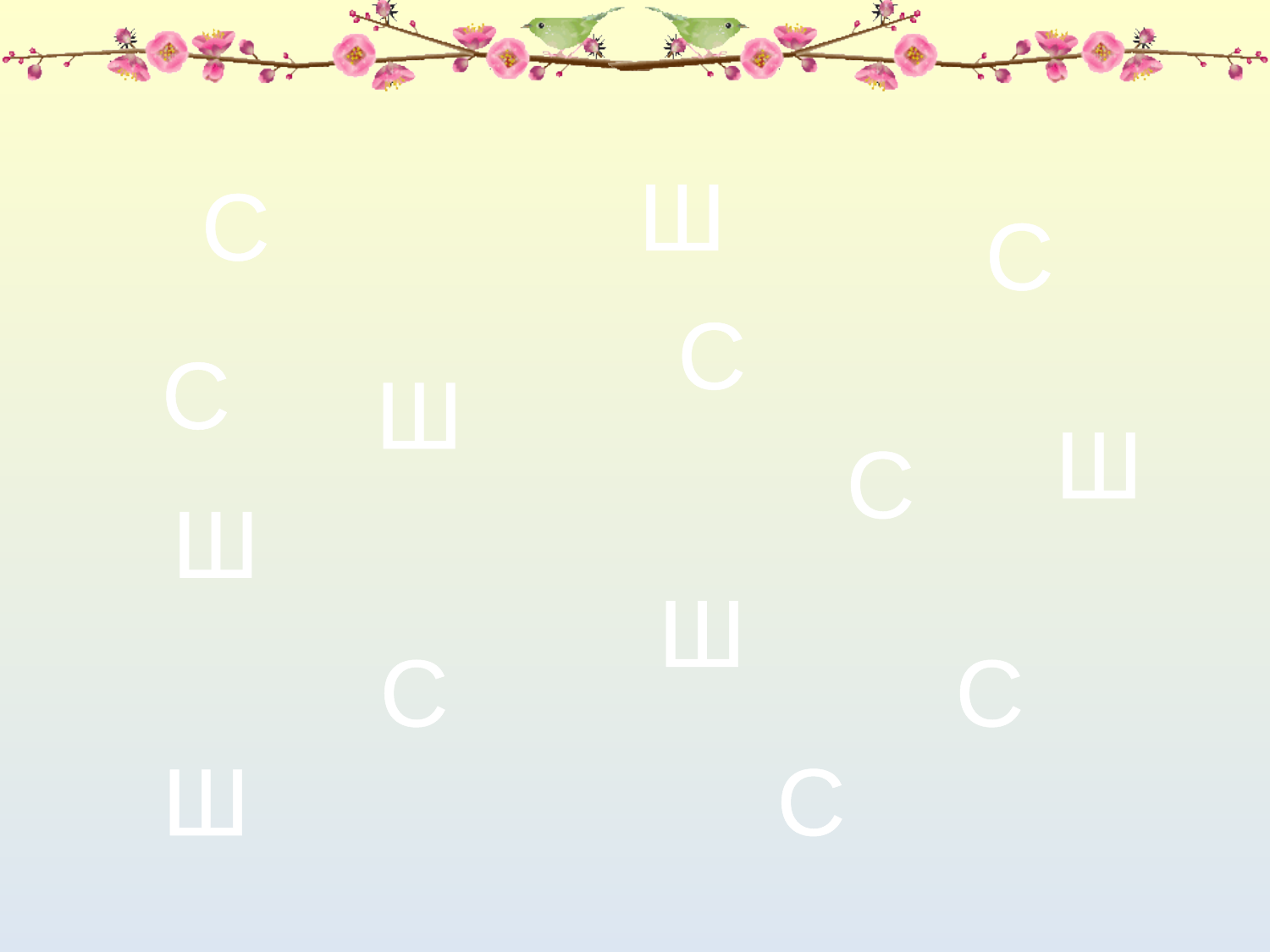

Ш
С
С
С
С
Ш
Ш
С
Ш
Ш
С
С
Ш
С